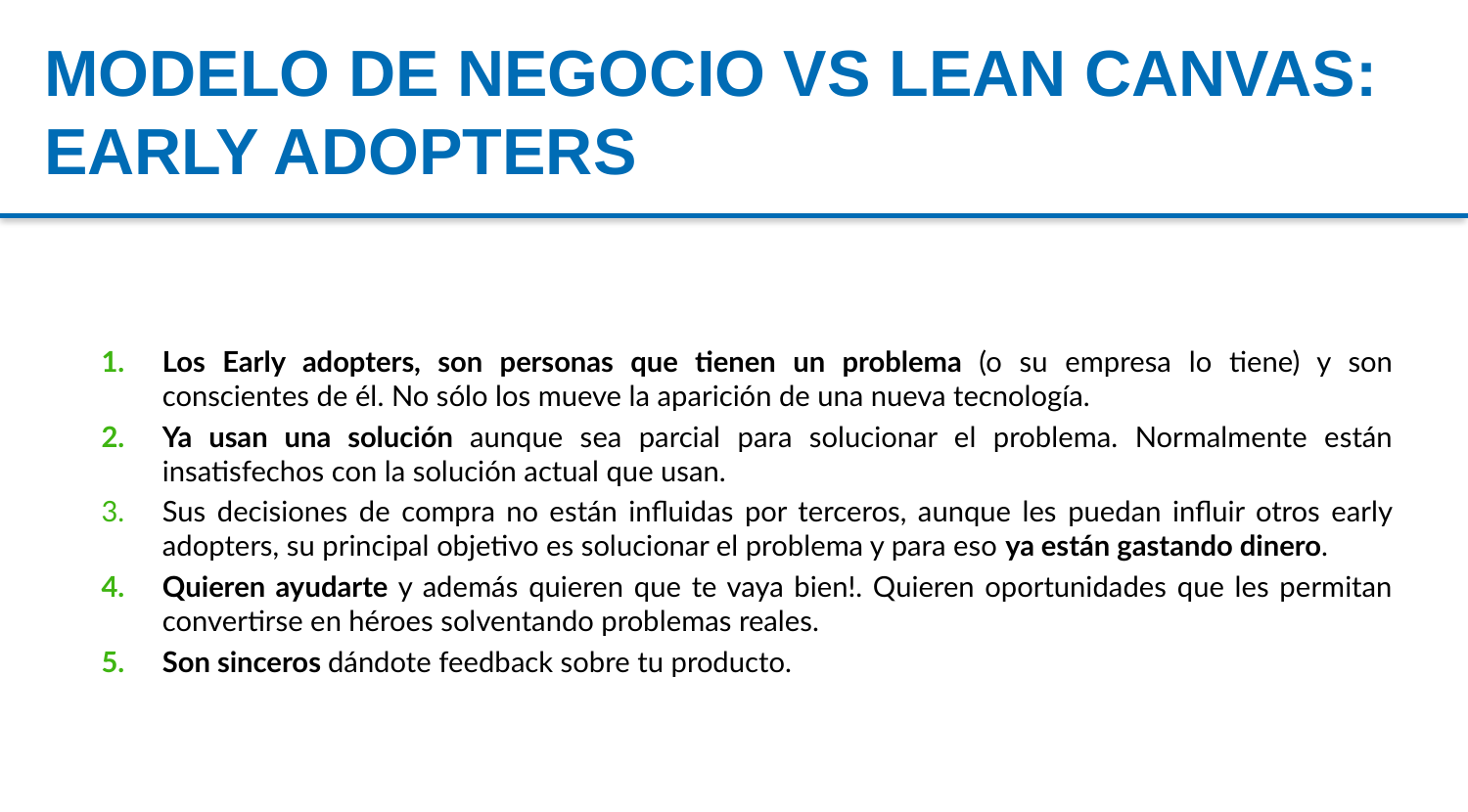

MODELO DE NEGOCIO VS LEAN CANVAS: EARLY ADOPTERS
Los Early adopters, son personas que tienen un problema (o su empresa lo tiene) y son conscientes de él. No sólo los mueve la aparición de una nueva tecnología.
Ya usan una solución aunque sea parcial para solucionar el problema. Normalmente están insatisfechos con la solución actual que usan.
Sus decisiones de compra no están influidas por terceros, aunque les puedan influir otros early adopters, su principal objetivo es solucionar el problema y para eso ya están gastando dinero.
Quieren ayudarte y además quieren que te vaya bien!. Quieren oportunidades que les permitan convertirse en héroes solventando problemas reales.
Son sinceros dándote feedback sobre tu producto.